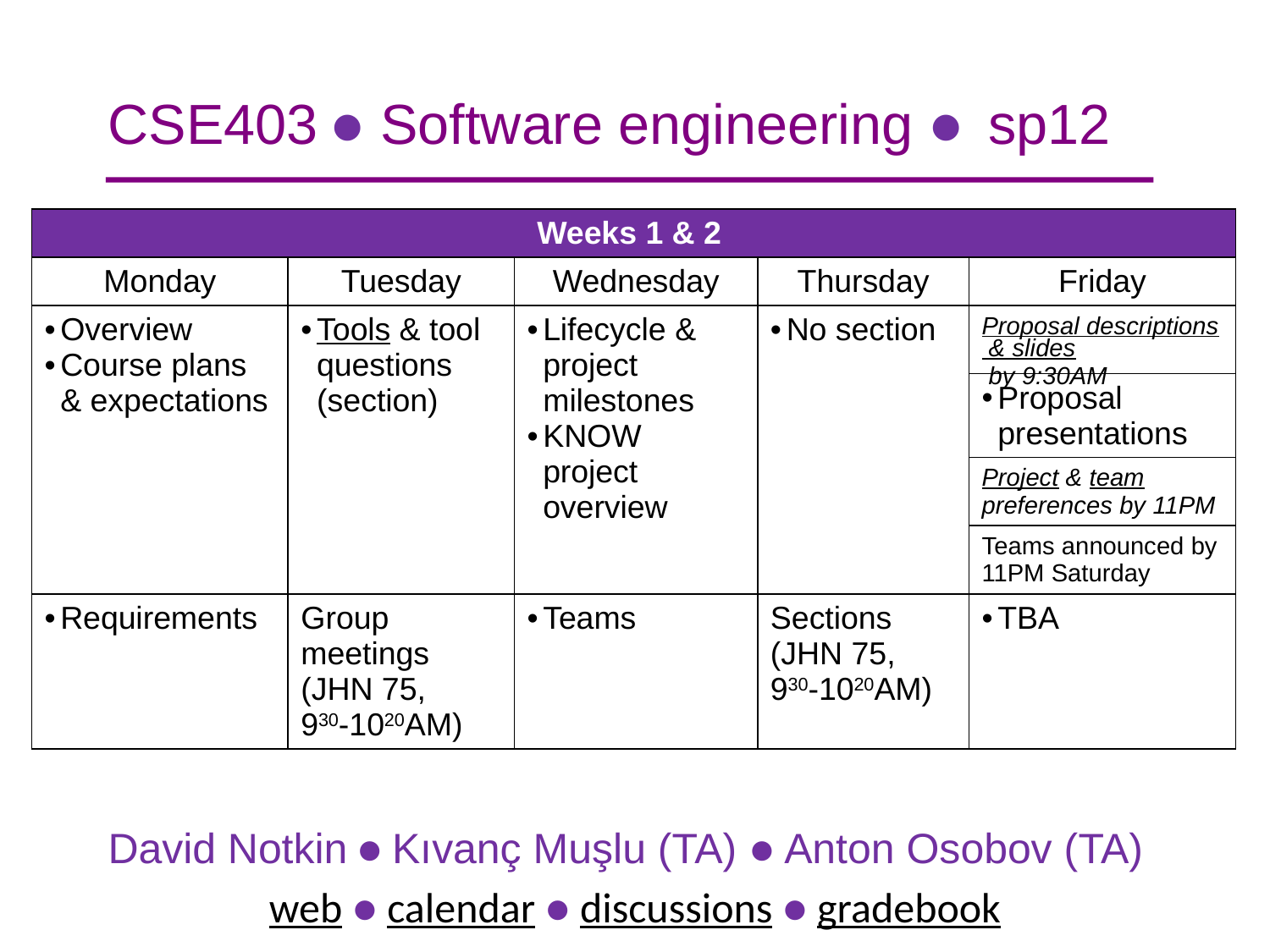

# CSE403 ● Software engineering ●  sp12
| Weeks 1 & 2 |  |  |  |  |
| --- | --- | --- | --- | --- |
| Monday | Tuesday | Wednesday | Thursday | Friday |
| Overview Course plans & expectations | Tools & tool questions (section) | Lifecycle & project milestones KNOW project overview | No section | Proposal descriptions & slides by 9:30AM |
|  |  |  |  | Proposal presentations |
|  |  |  |  | Project & team preferences by 11PM |
|  |  |  |  | Teams announced by 11PM Saturday |
| Requirements | Group meetings (JHN 75, 930-1020AM) | Teams | Sections (JHN 75, 930-1020AM) | TBA |
David Notkin ● Kıvanç Muşlu (TA) ● Anton Osobov (TA)
web ● calendar ● discussions ● gradebook